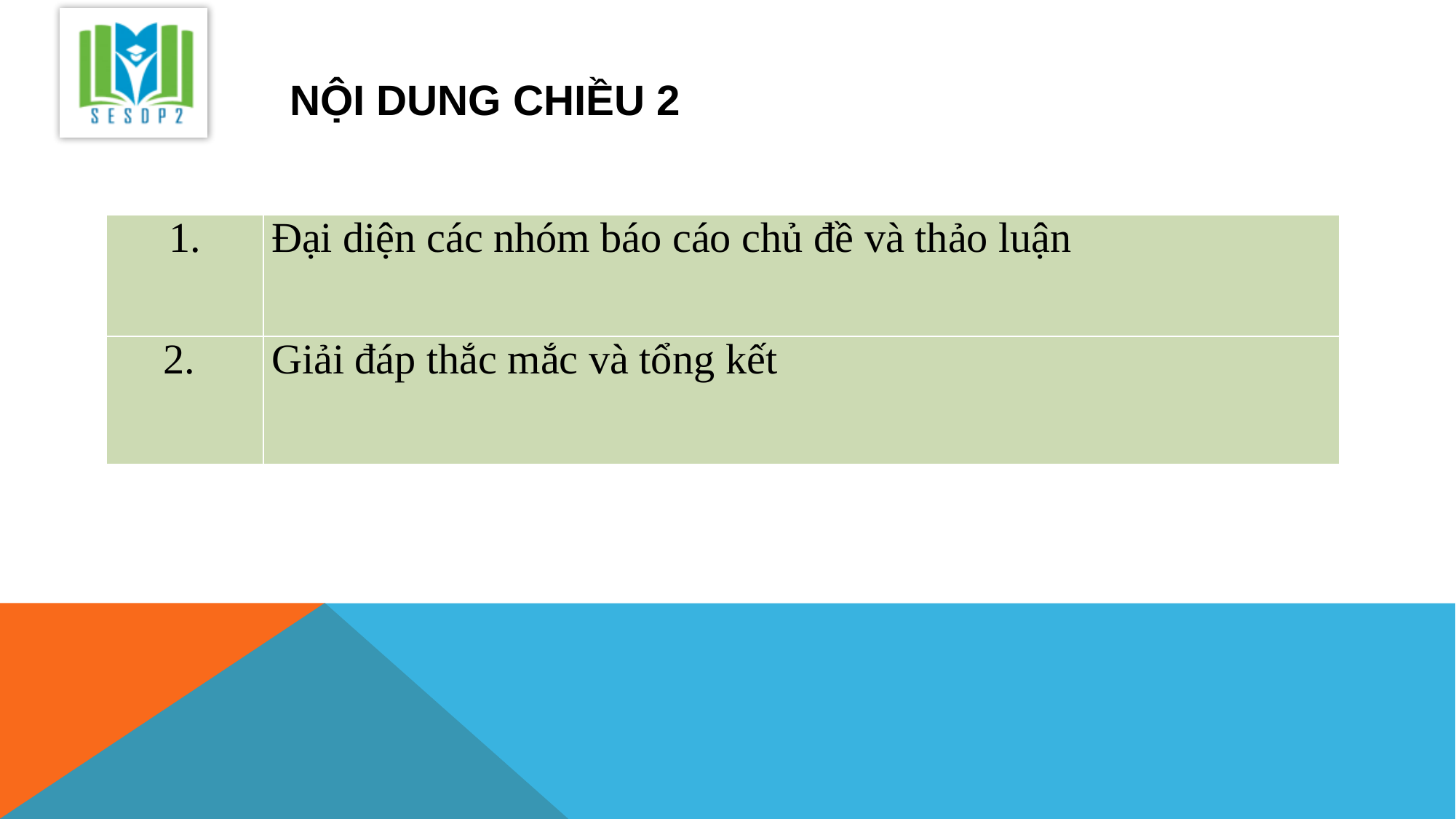

# NỘI DUNG chiều 2
| 1. | Đại diện các nhóm báo cáo chủ đề và thảo luận |
| --- | --- |
| 2. | Giải đáp thắc mắc và tổng kết |